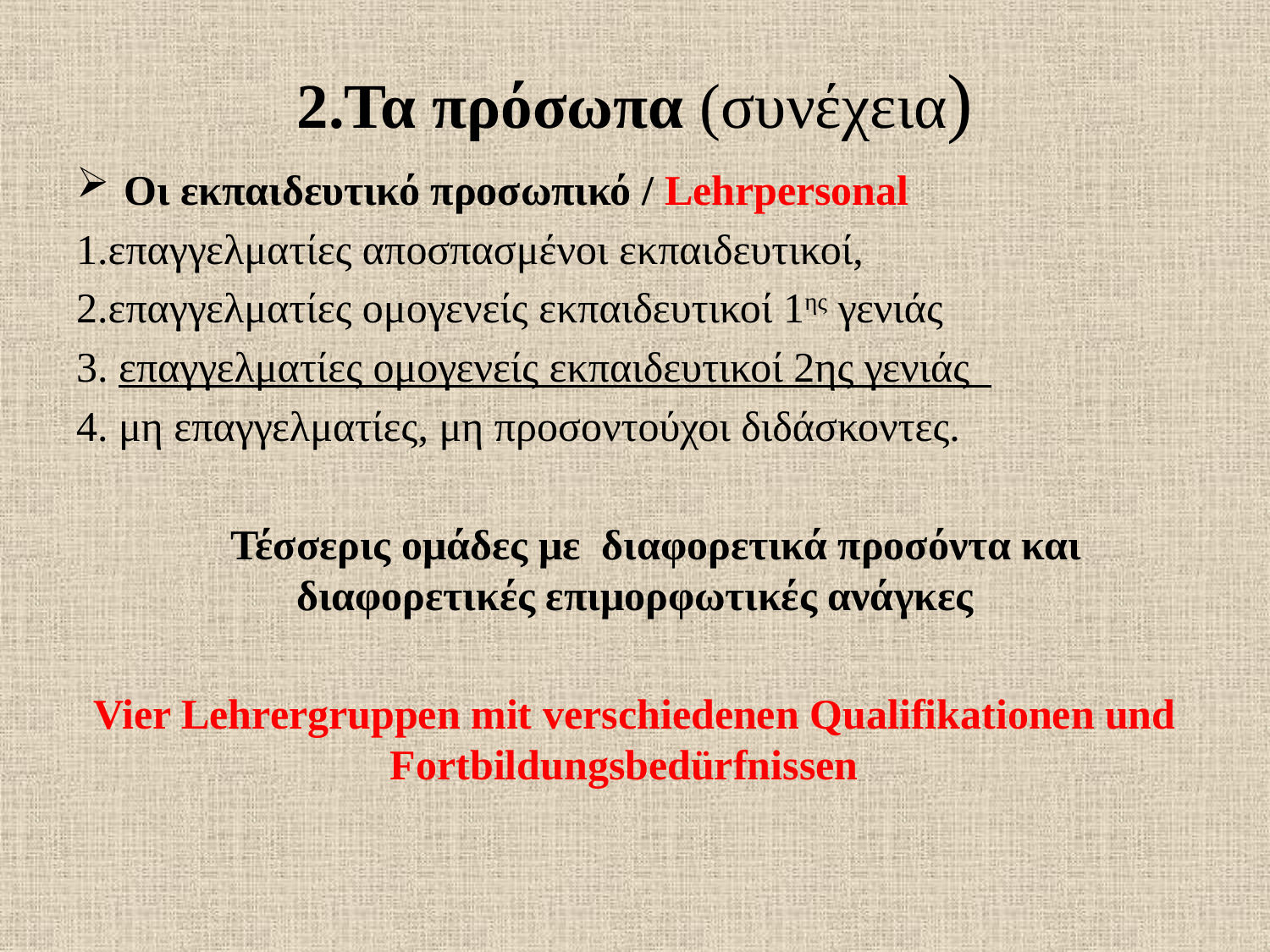

# 2.Τα πρόσωπα (συνέχεια)
Οι εκπαιδευτικό προσωπικό / Lehrpersonal
1.επαγγελματίες αποσπασμένοι εκπαιδευτικοί,
2.επαγγελματίες ομογενείς εκπαιδευτικοί 1ης γενιάς
3. επαγγελματίες ομογενείς εκπαιδευτικοί 2ης γενιάς
4. μη επαγγελματίες, μη προσοντούχοι διδάσκοντες.

    Τέσσερις ομάδες με  διαφορετικά προσόντα και διαφορετικές επιμορφωτικές ανάγκες

Vier Lehrergruppen mit verschiedenen Qualifikationen und Fortbildungsbedürfnissen